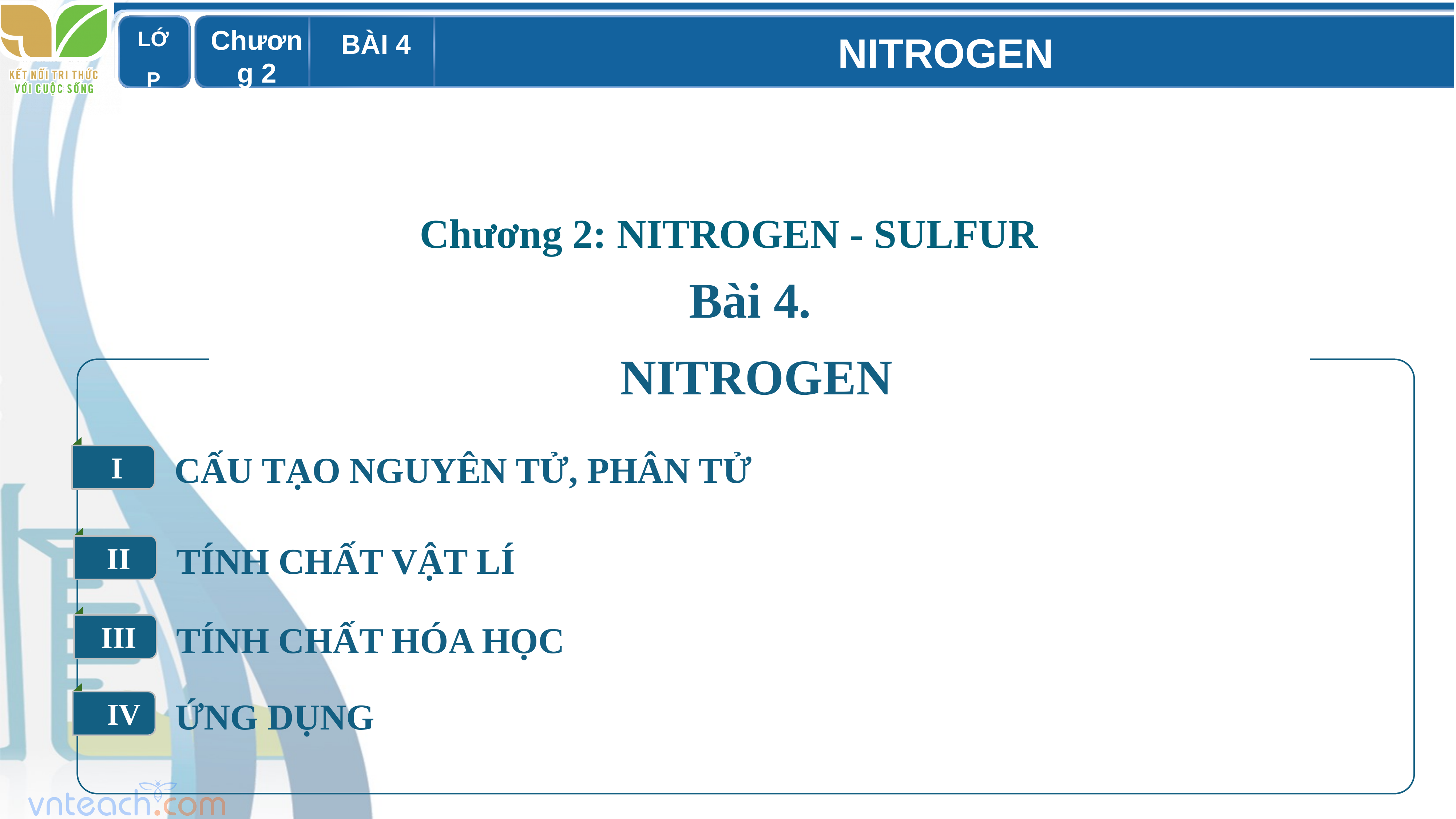

Chương 2: NITROGEN - SULFUR
Bài 4.
NITROGEN

I
CẤU TẠO NGUYÊN TỬ, PHÂN TỬ

II
TÍNH CHẤT VẬT LÍ

III
TÍNH CHẤT HÓA HỌC

IV
ỨNG DỤNG